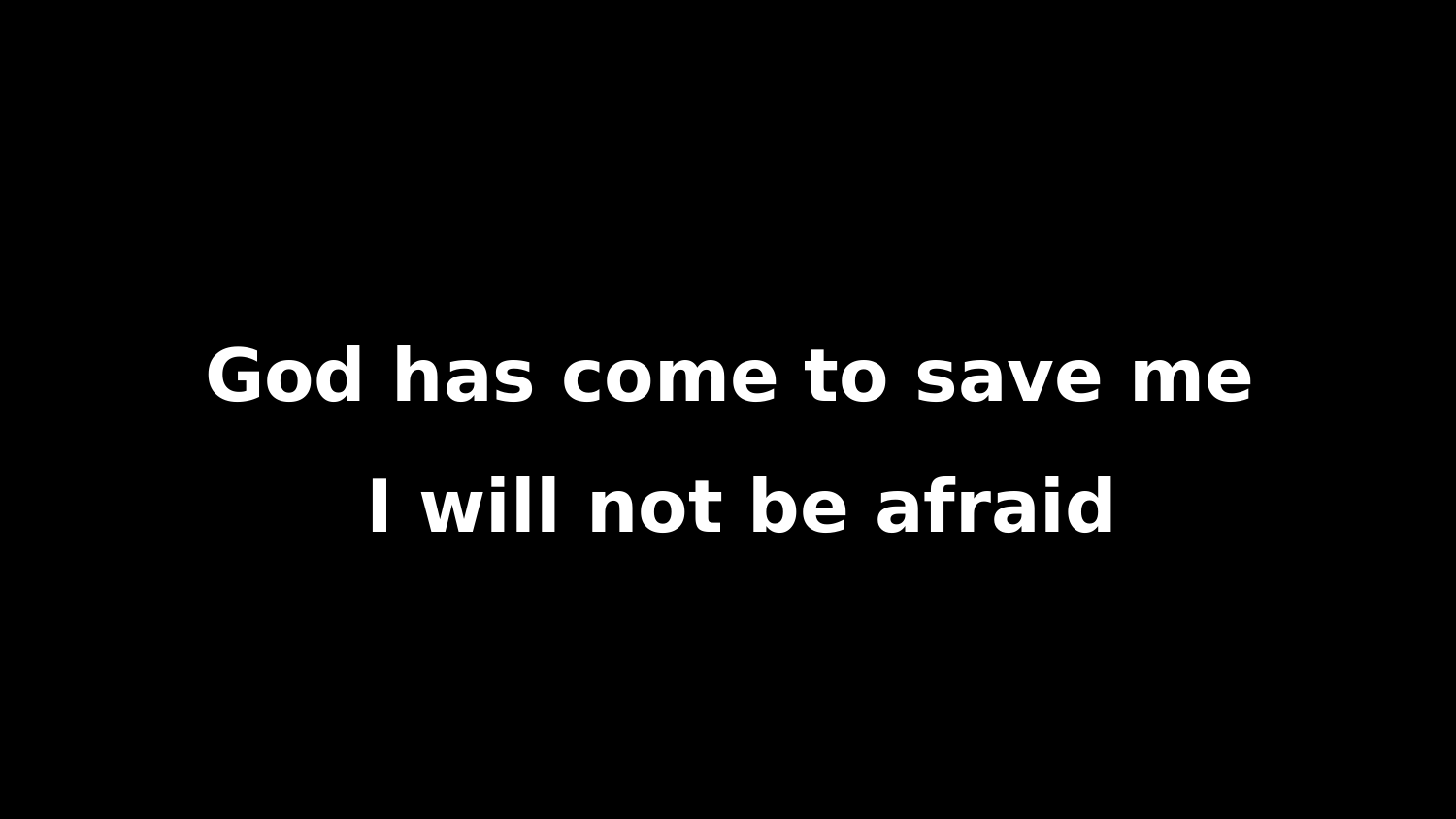

God has come to save me
I will not be afraid